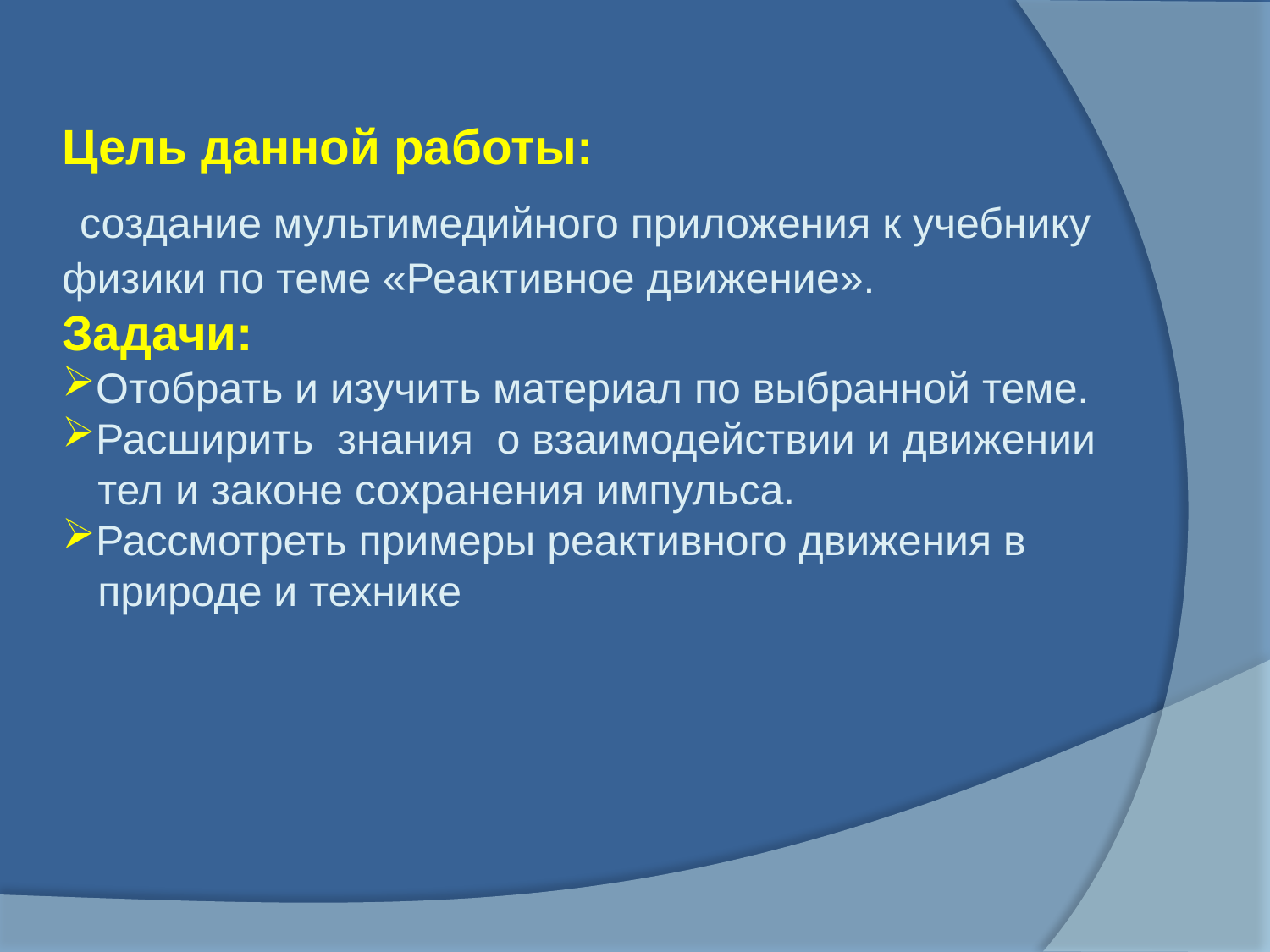

Цель данной работы:
 создание мультимедийного приложения к учебнику  физики по теме «Реактивное движение».
Задачи:
Отобрать и изучить материал по выбранной теме.
Расширить  знания  о взаимодействии и движении
   тел и законе сохранения импульса.
Рассмотреть примеры реактивного движения в
   природе и технике